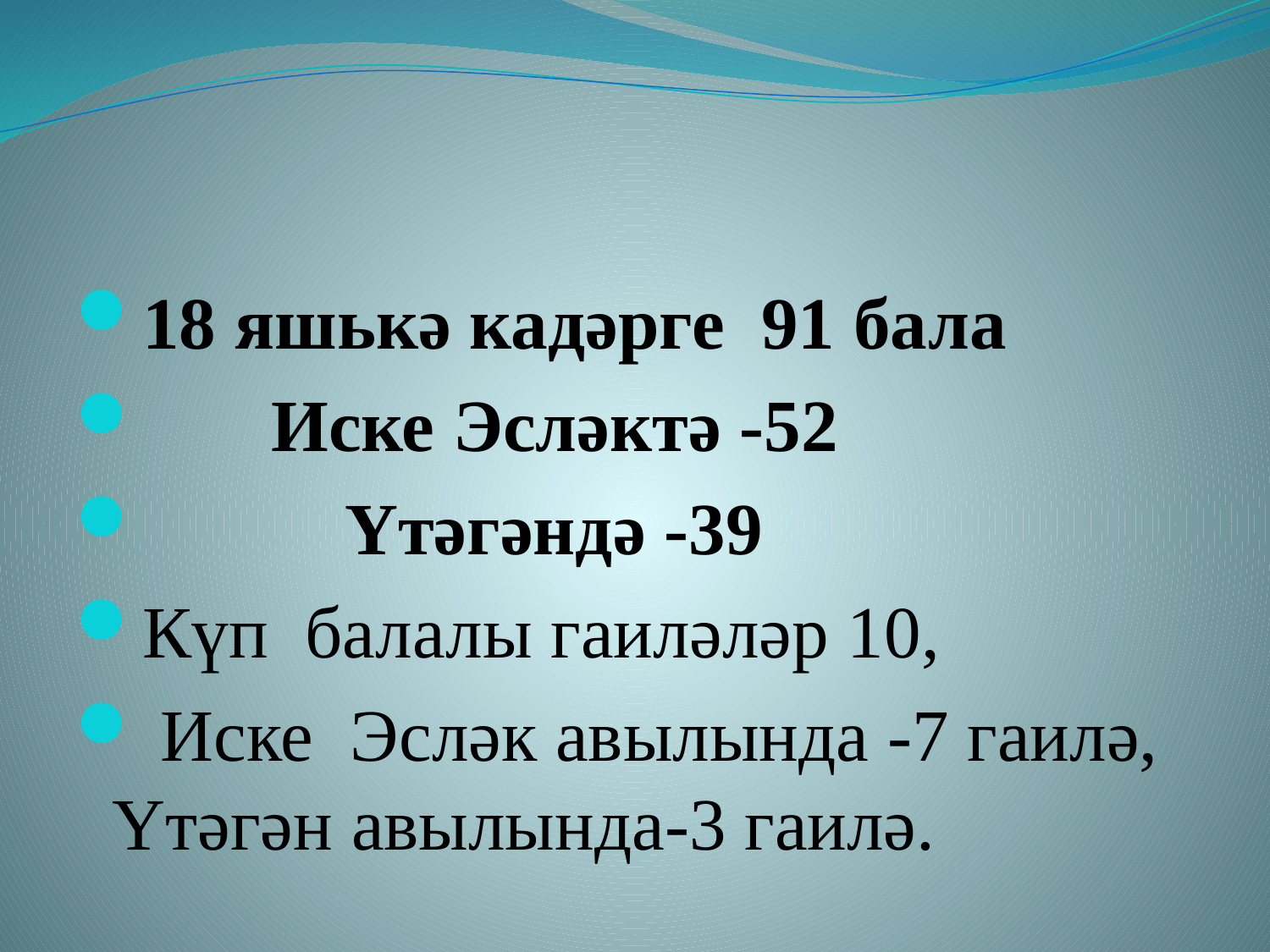

#
18 яшькә кадәрге  91 бала
       Иске Эсләктә -52
           Үтәгәндә -39
Күп  балалы гаиләләр 10,
 Иске  Эсләк авылында -7 гаилә, Үтәгән авылында-3 гаилә.